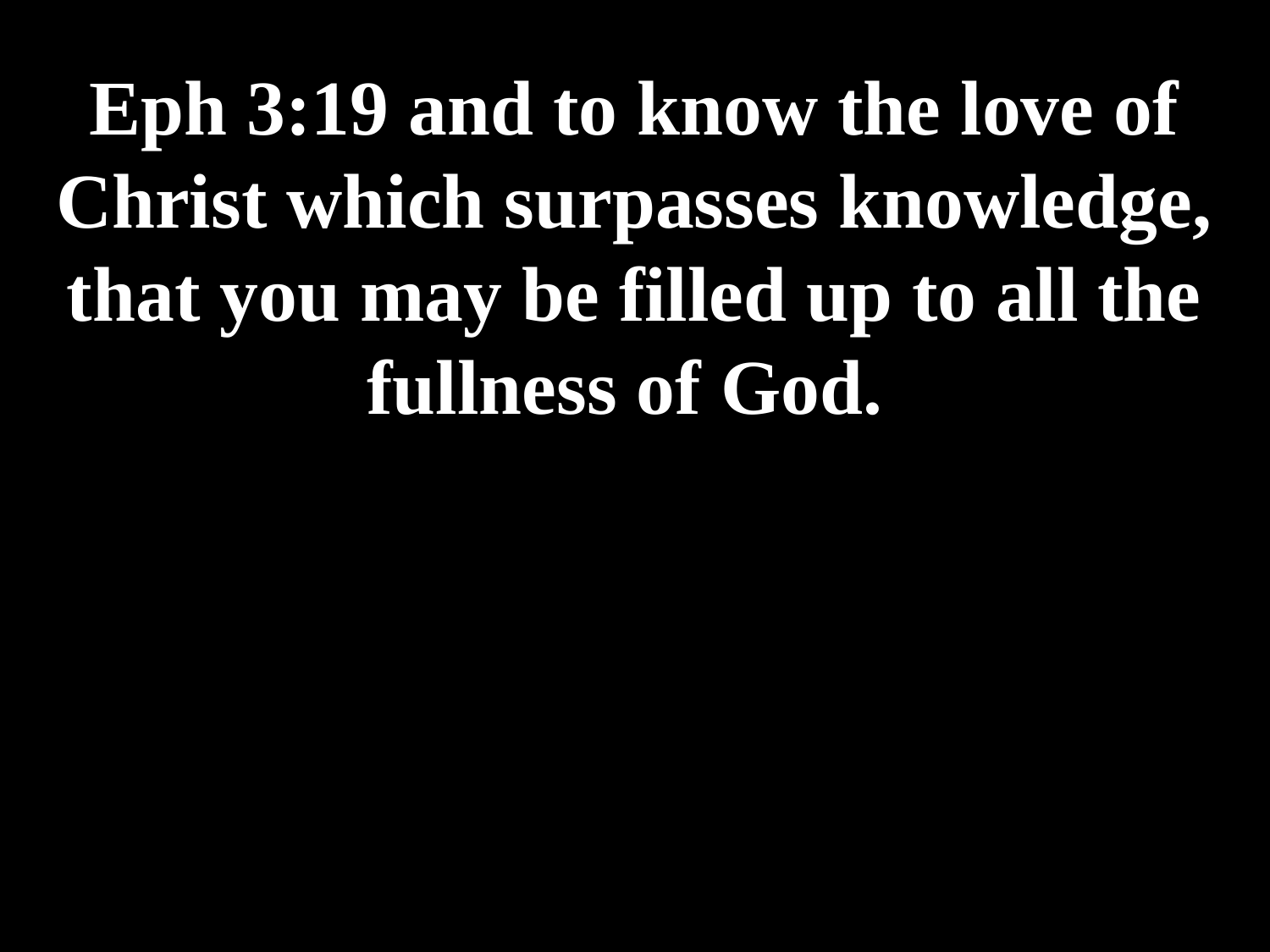

# Eph 3:19 and to know the love of Christ which surpasses knowledge, that you may be filled up to all the fullness of God.